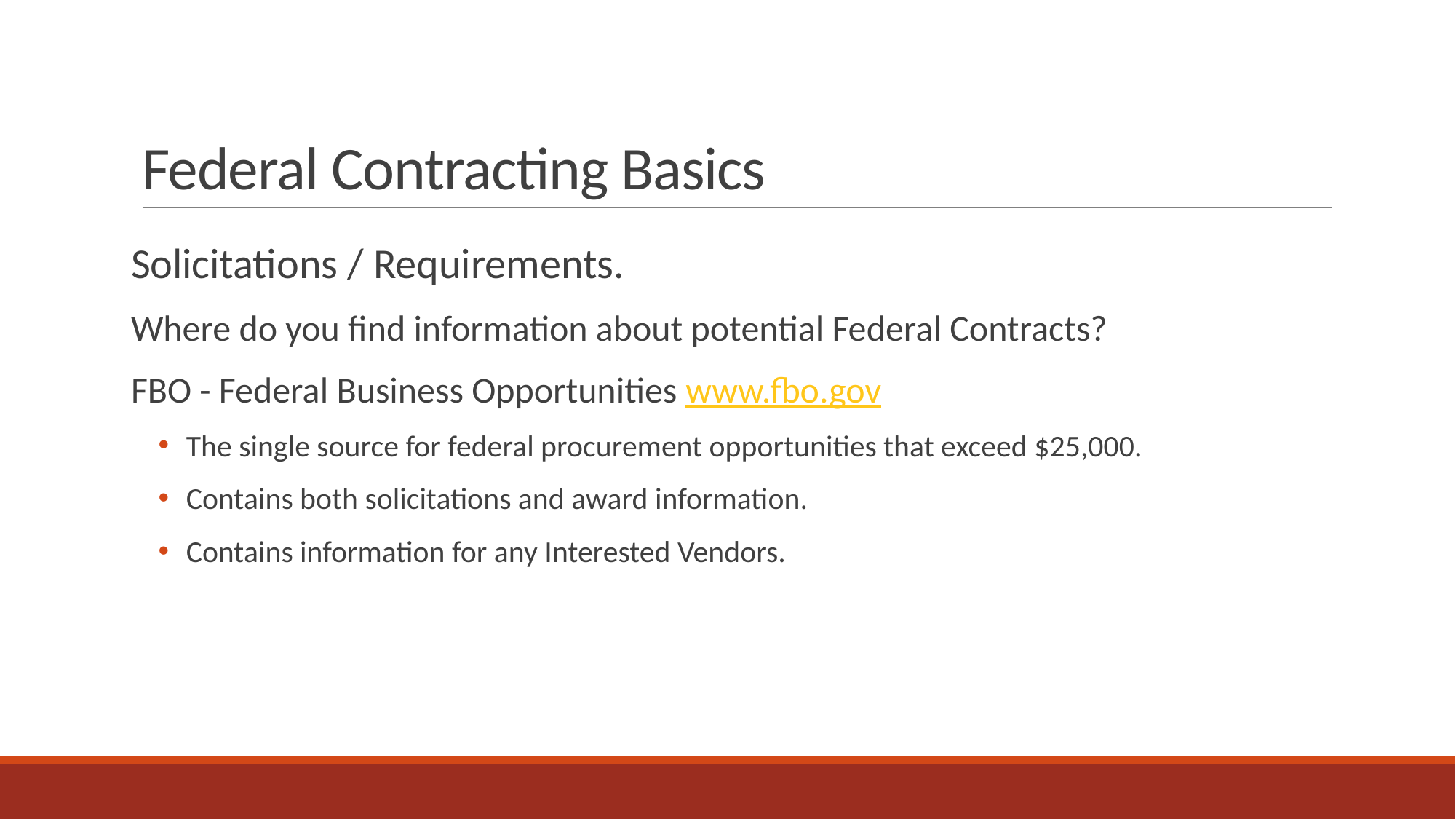

# Federal Contracting Basics
Solicitations / Requirements.
Where do you find information about potential Federal Contracts?
FBO - Federal Business Opportunities www.fbo.gov
The single source for federal procurement opportunities that exceed $25,000.
Contains both solicitations and award information.
Contains information for any Interested Vendors.